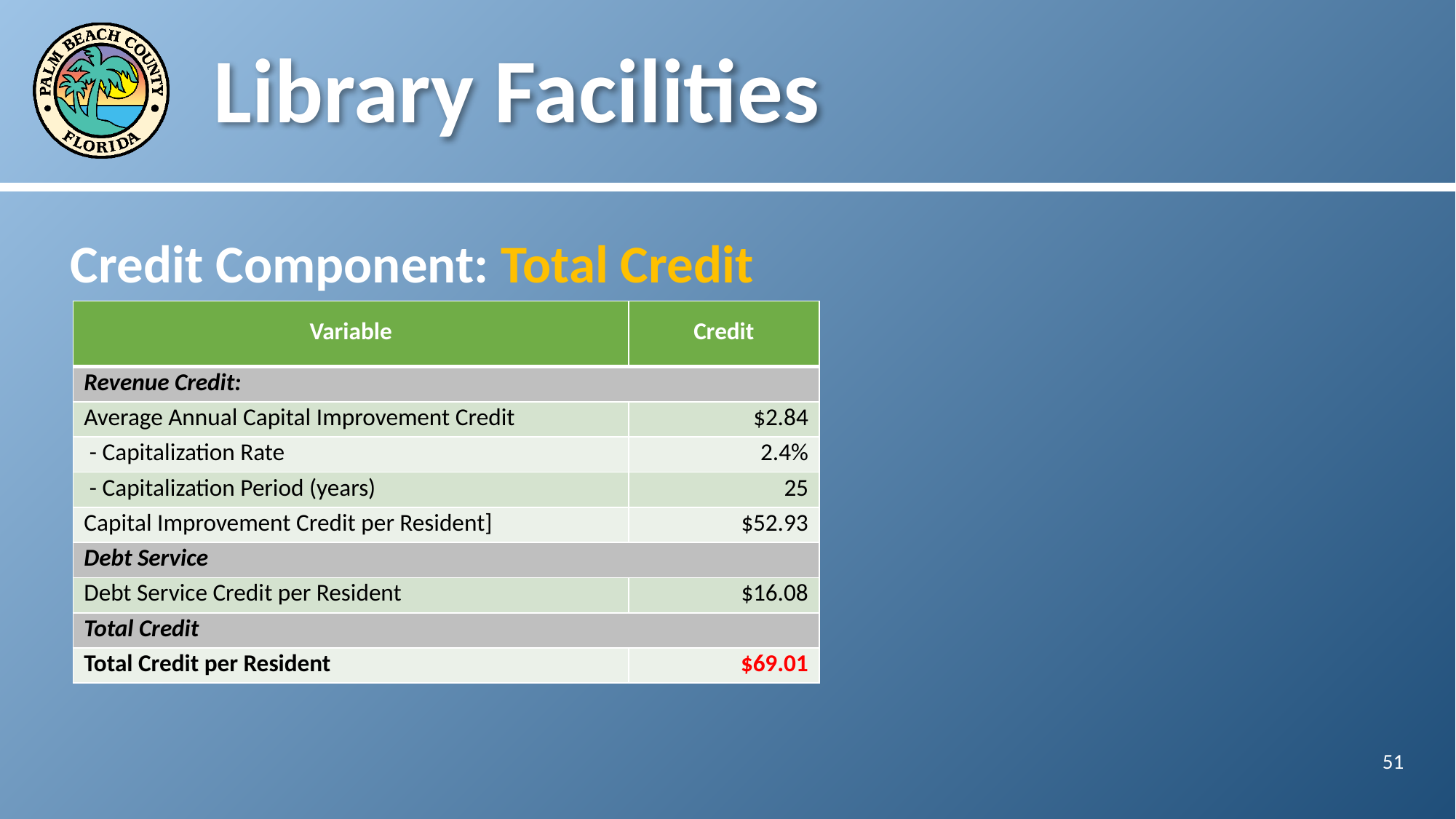

# Library Facilities
Credit Component: Total Credit

| Variable | Credit |
| --- | --- |
| Revenue Credit: |  |
| Average Annual Capital Improvement Credit | $2.84 |
| - Capitalization Rate | 2.4% |
| - Capitalization Period (years) | 25 |
| Capital Improvement Credit per Resident] | $52.93 |
| Debt Service |  |
| Debt Service Credit per Resident | $16.08 |
| Total Credit |  |
| Total Credit per Resident | $69.01 |
51